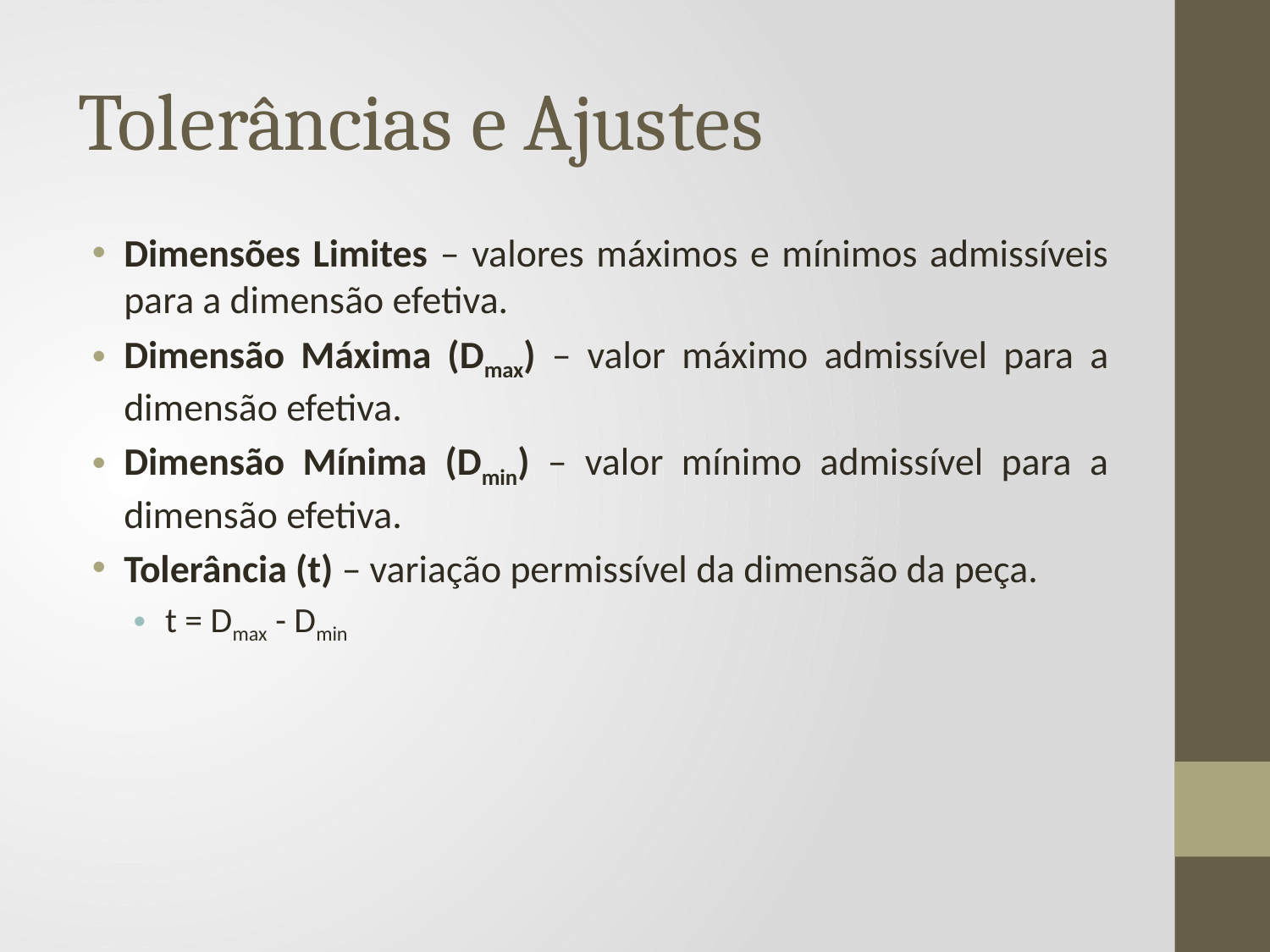

# Tolerâncias e Ajustes
Dimensões Limites – valores máximos e mínimos admissíveis para a dimensão efetiva.
Dimensão Máxima (Dmax) – valor máximo admissível para a dimensão efetiva.
Dimensão Mínima (Dmin) – valor mínimo admissível para a dimensão efetiva.
Tolerância (t) – variação permissível da dimensão da peça.
t = Dmax - Dmin